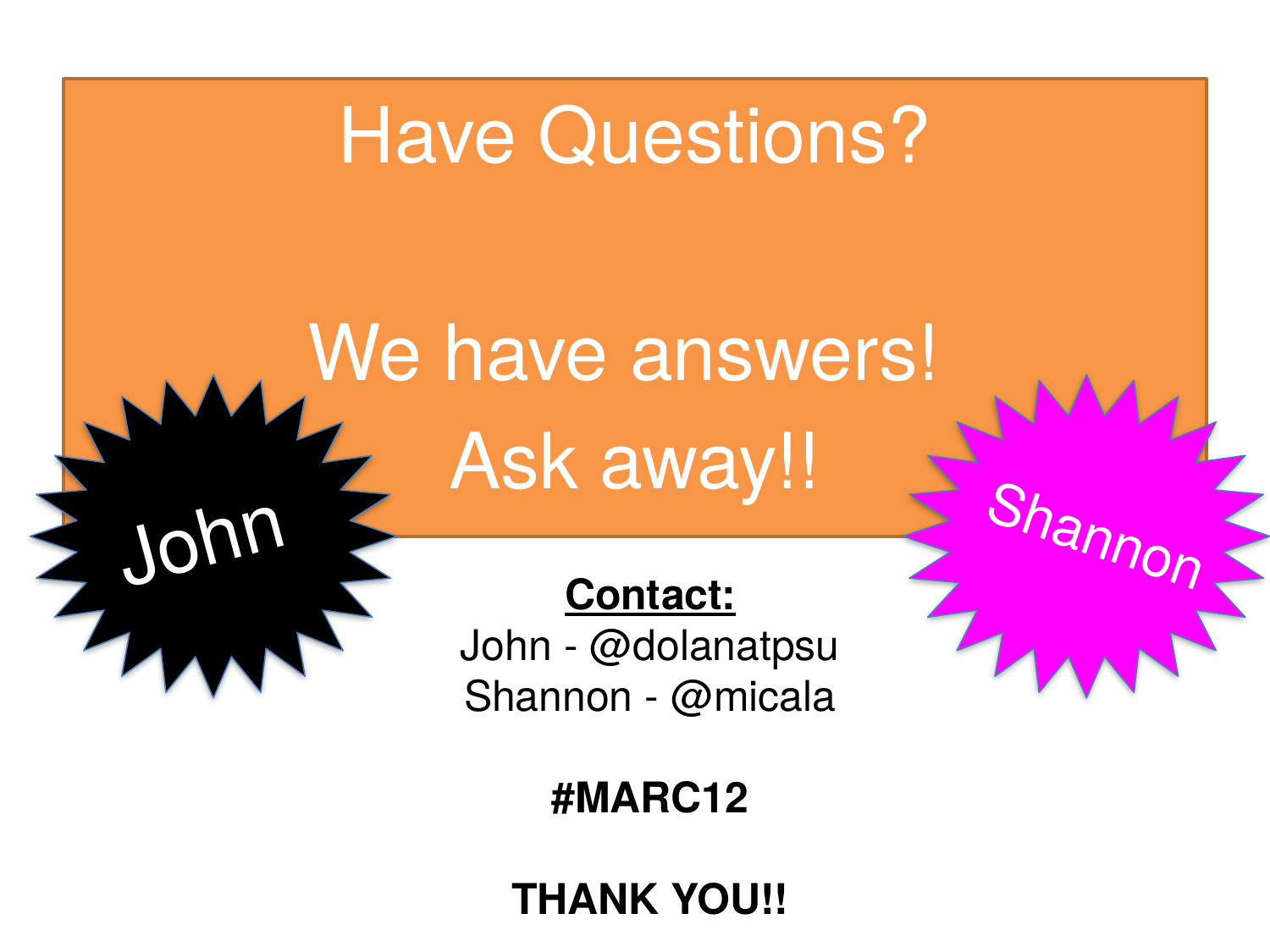

Have Questions?

We have answers!
Ask away!!

John
Shannon
Contact:
John - @dolanatpsu
Shannon - @micala

#MARC12

THANK YOU!!